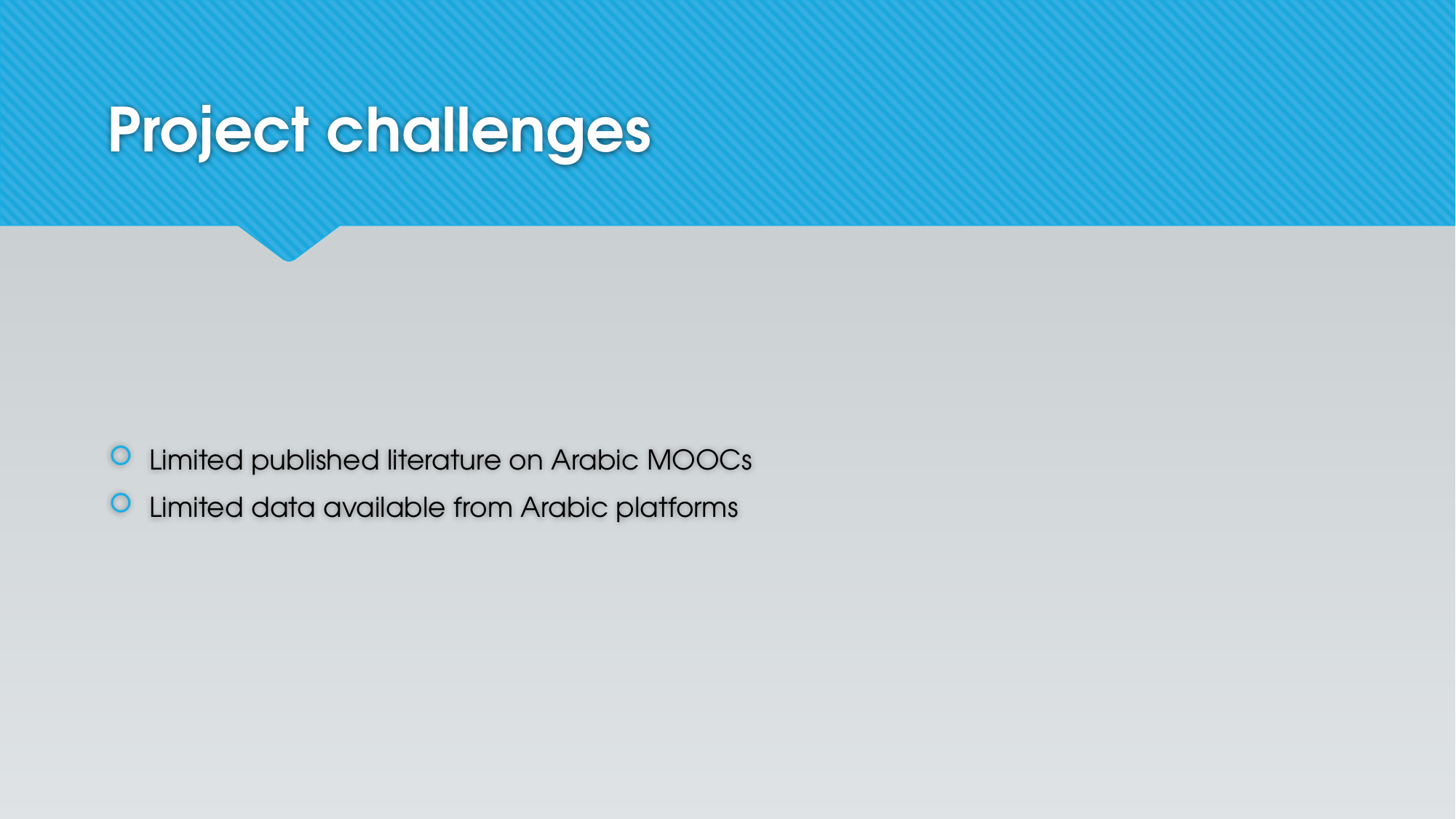

# Project challenges
Limited published literature on Arabic MOOCs
Limited data available from Arabic platforms